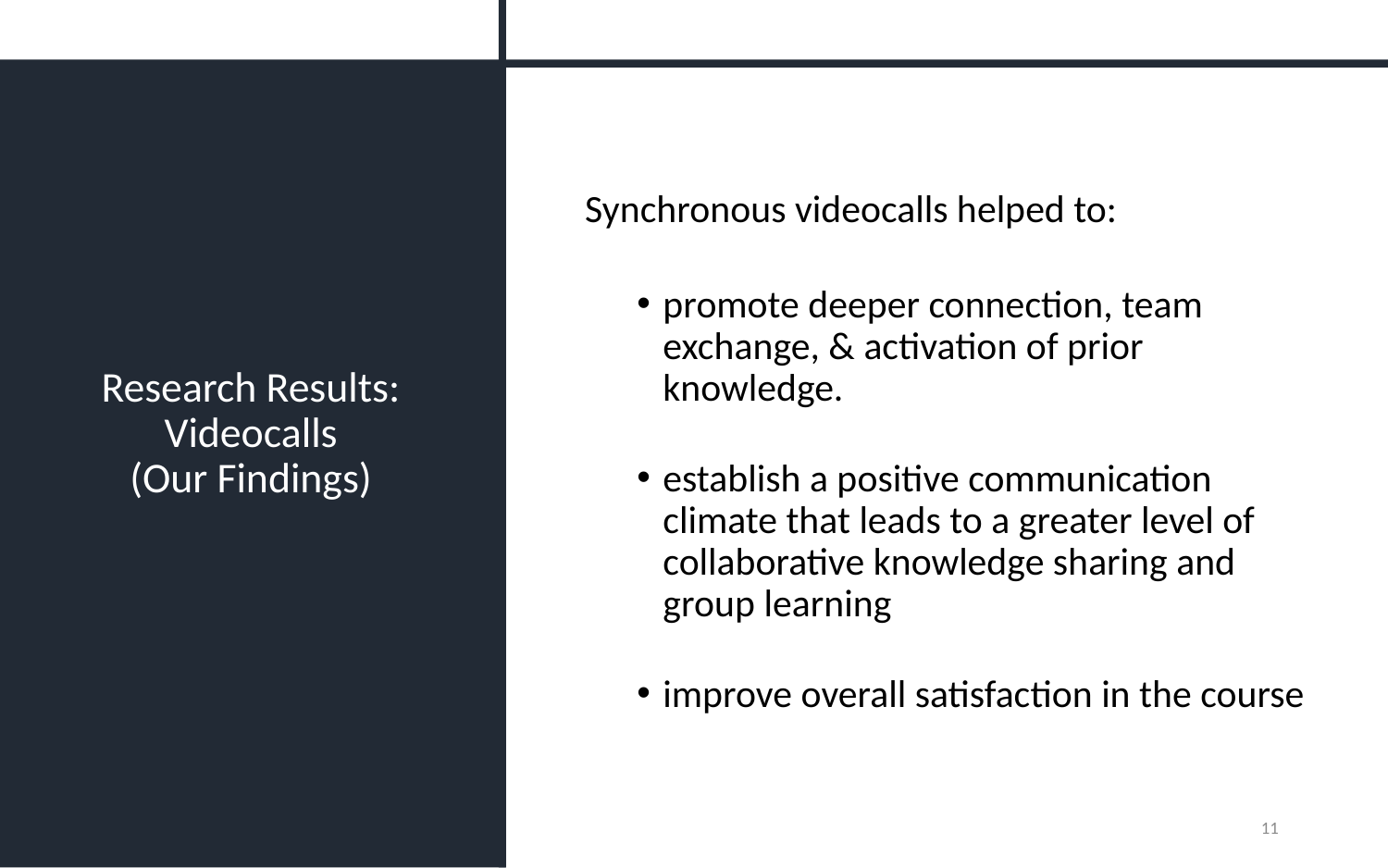

# Research Results: Videocalls (Our Findings)
Synchronous videocalls helped to:
promote deeper connection, team exchange, & activation of prior knowledge.
establish a positive communication climate that leads to a greater level of collaborative knowledge sharing and group learning
improve overall satisfaction in the course

11